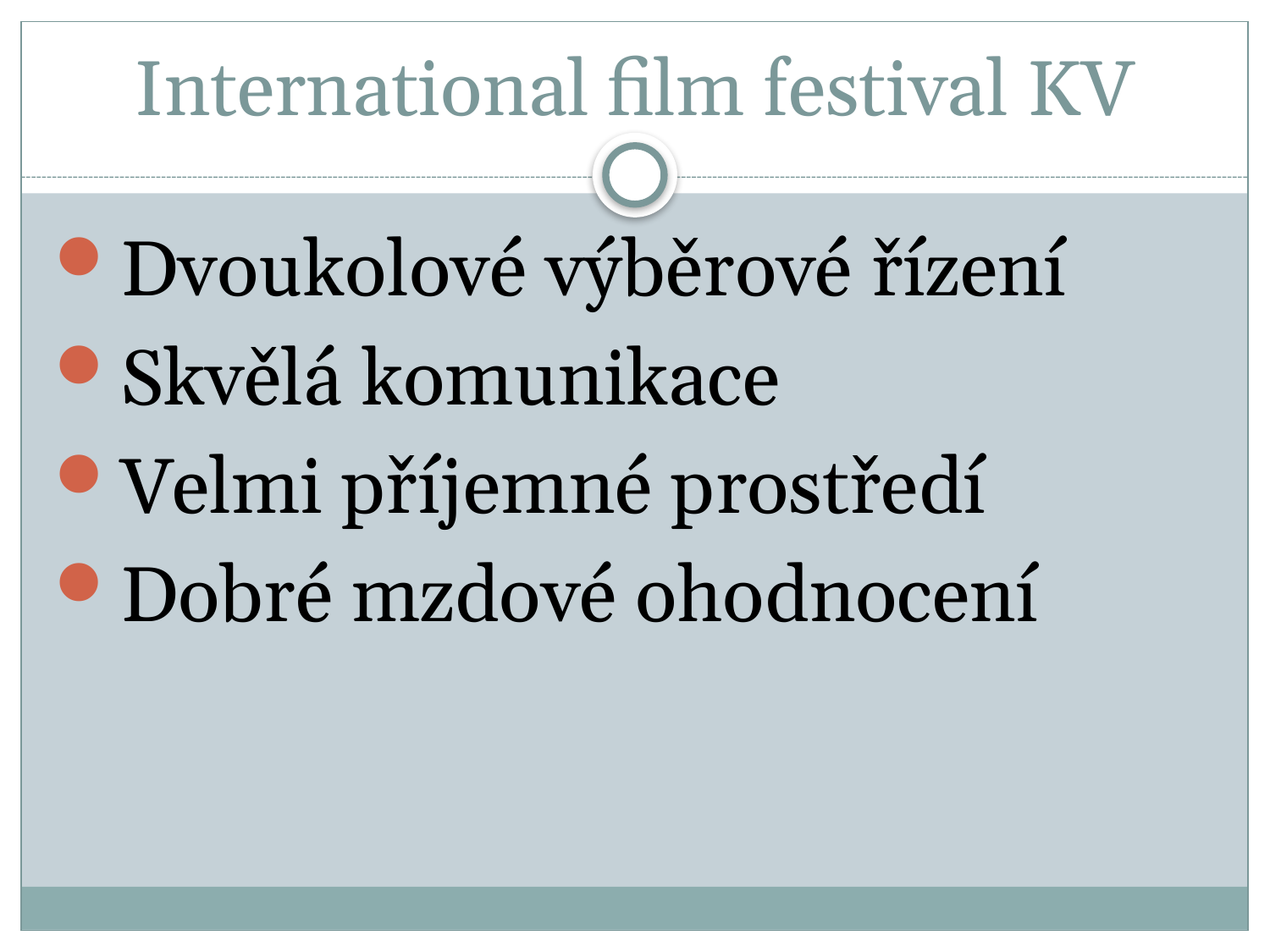

# International film festival KV
Dvoukolové výběrové řízení
Skvělá komunikace
Velmi příjemné prostředí
Dobré mzdové ohodnocení